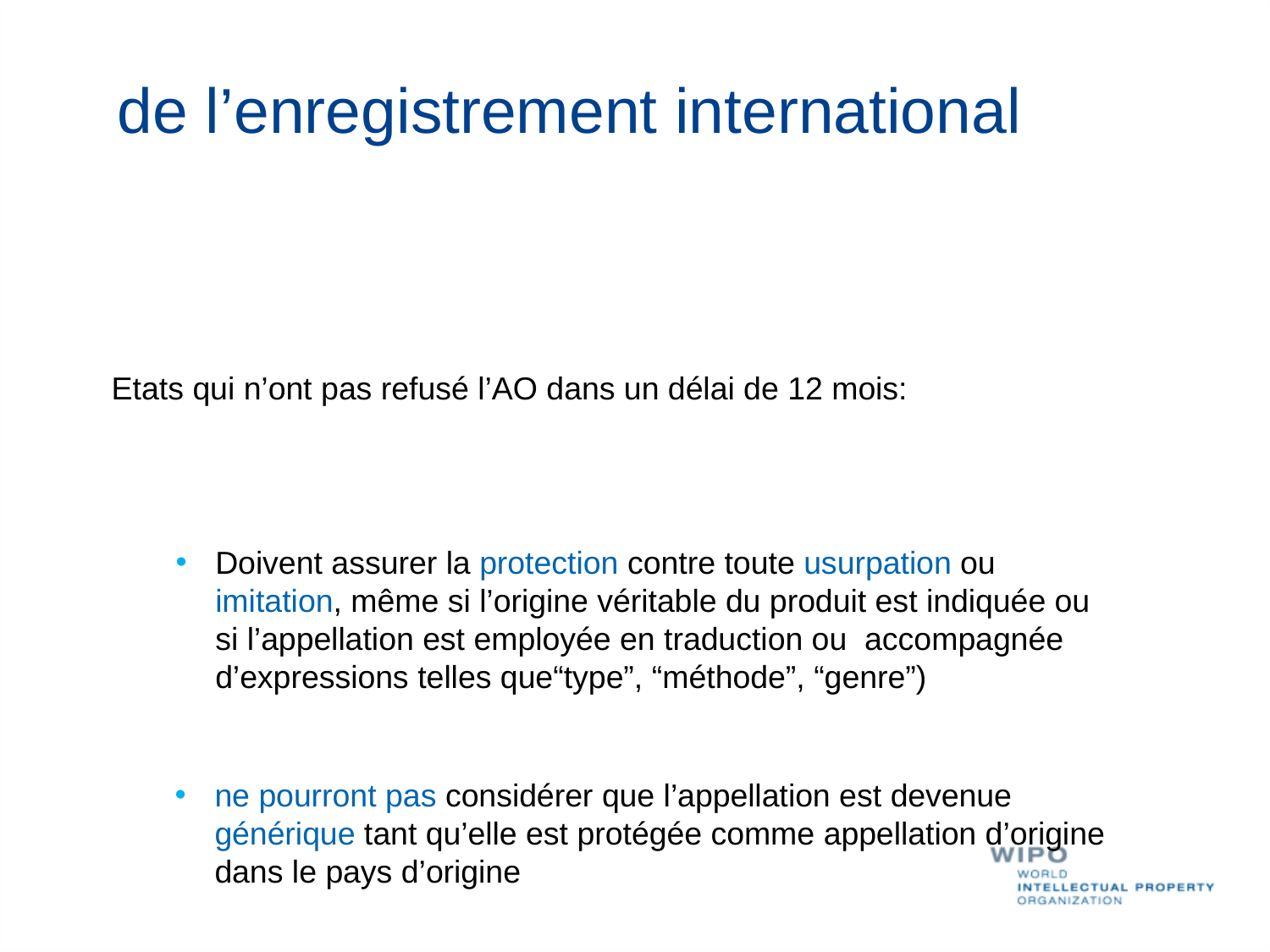

de l’enregistrement international

Etats qui n’ont pas refusé l’AO dans un délai de 12 mois:

Doivent assurer la protection contre toute usurpation ou imitation, même si l’origine véritable du produit est indiquée ou si l’appellation est employée en traduction ou  accompagnée d’expressions telles que“type”, “méthode”, “genre”)

ne pourront pas considérer que l’appellation est devenue générique tant qu’elle est protégée comme appellation d’origine dans le pays d’origine